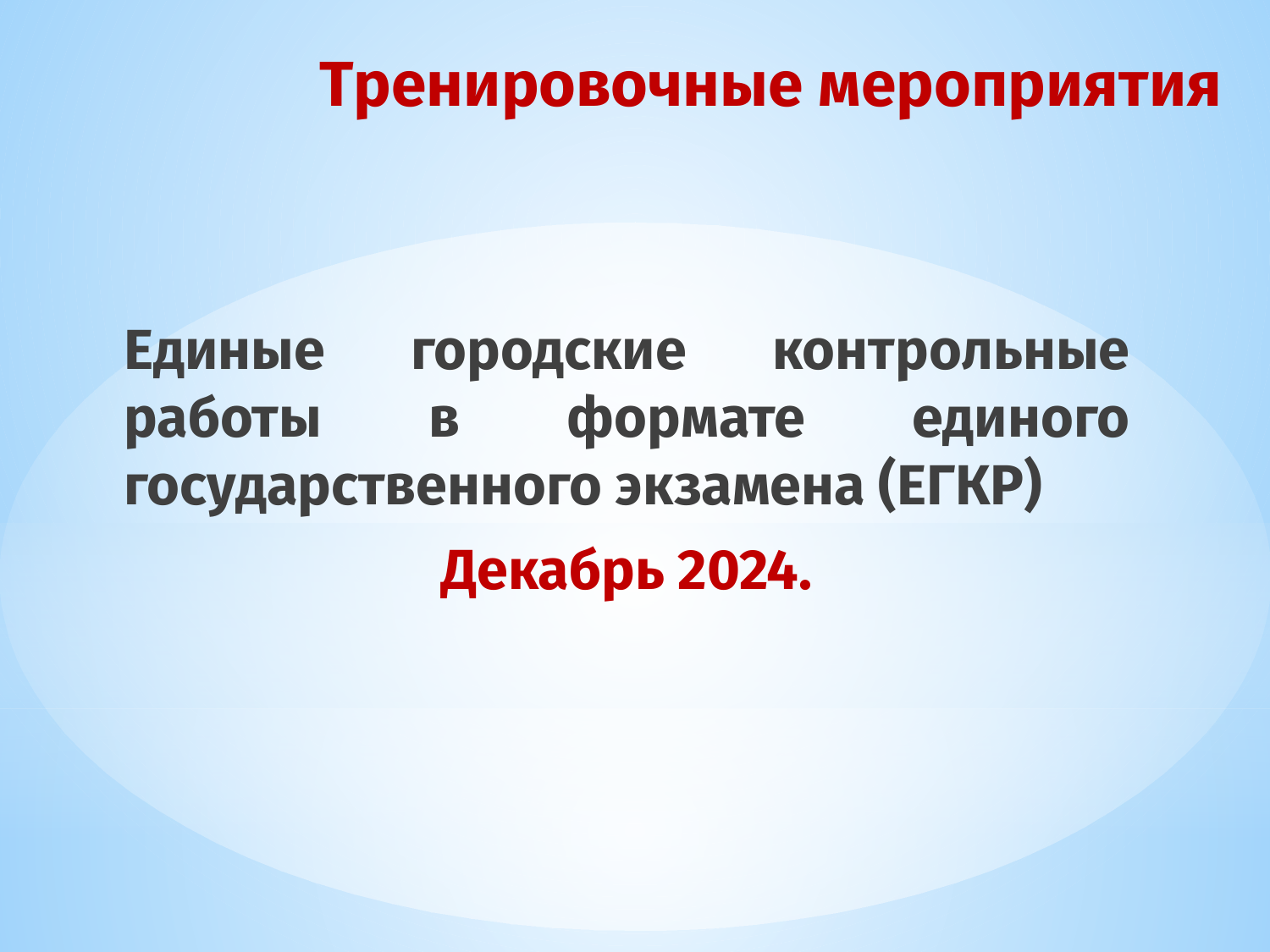

Тренировочные мероприятия

Единые городские контрольные работы в формате единого государственного экзамена (ЕГКР)
Декабрь 2024.